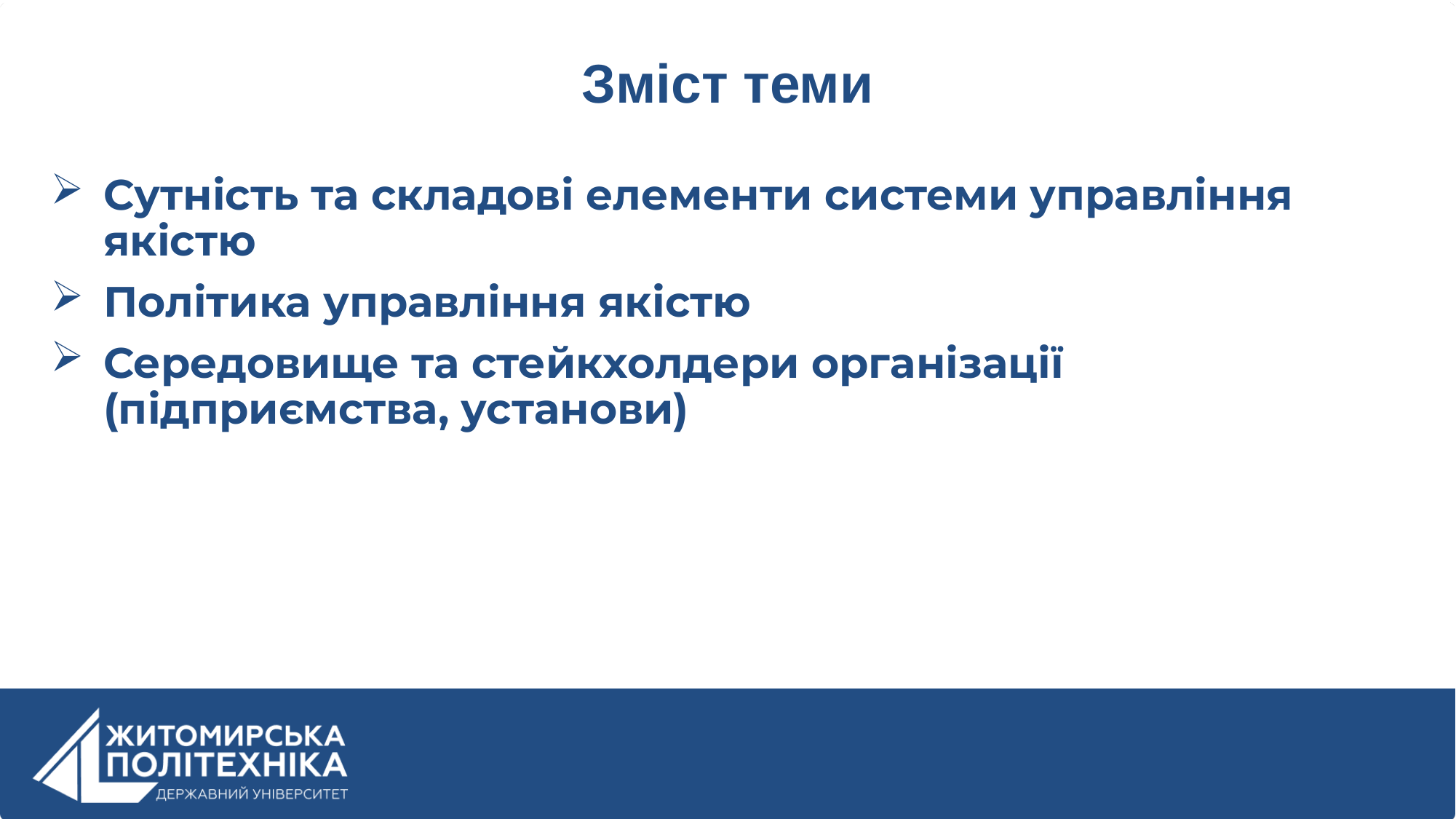

# Зміст теми
Сутність та складові елементи системи управління якістю
Політика управління якістю
Середовище та стейкхолдери організації (підприємства, установи)